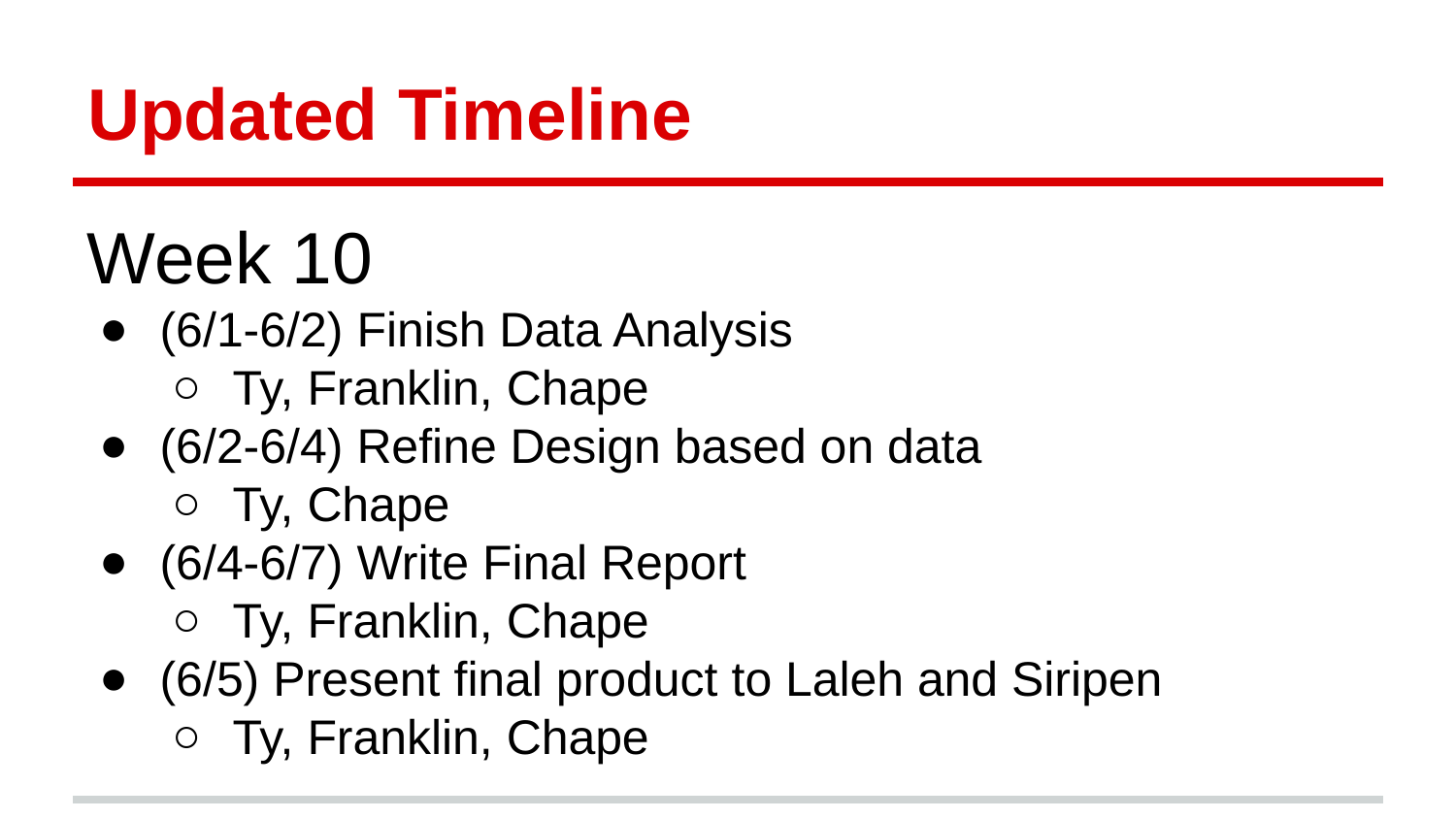

# Updated Timeline
Week 10
(6/1-6/2) Finish Data Analysis
Ty, Franklin, Chape
(6/2-6/4) Refine Design based on data
Ty, Chape
(6/4-6/7) Write Final Report
Ty, Franklin, Chape
(6/5) Present final product to Laleh and Siripen
Ty, Franklin, Chape